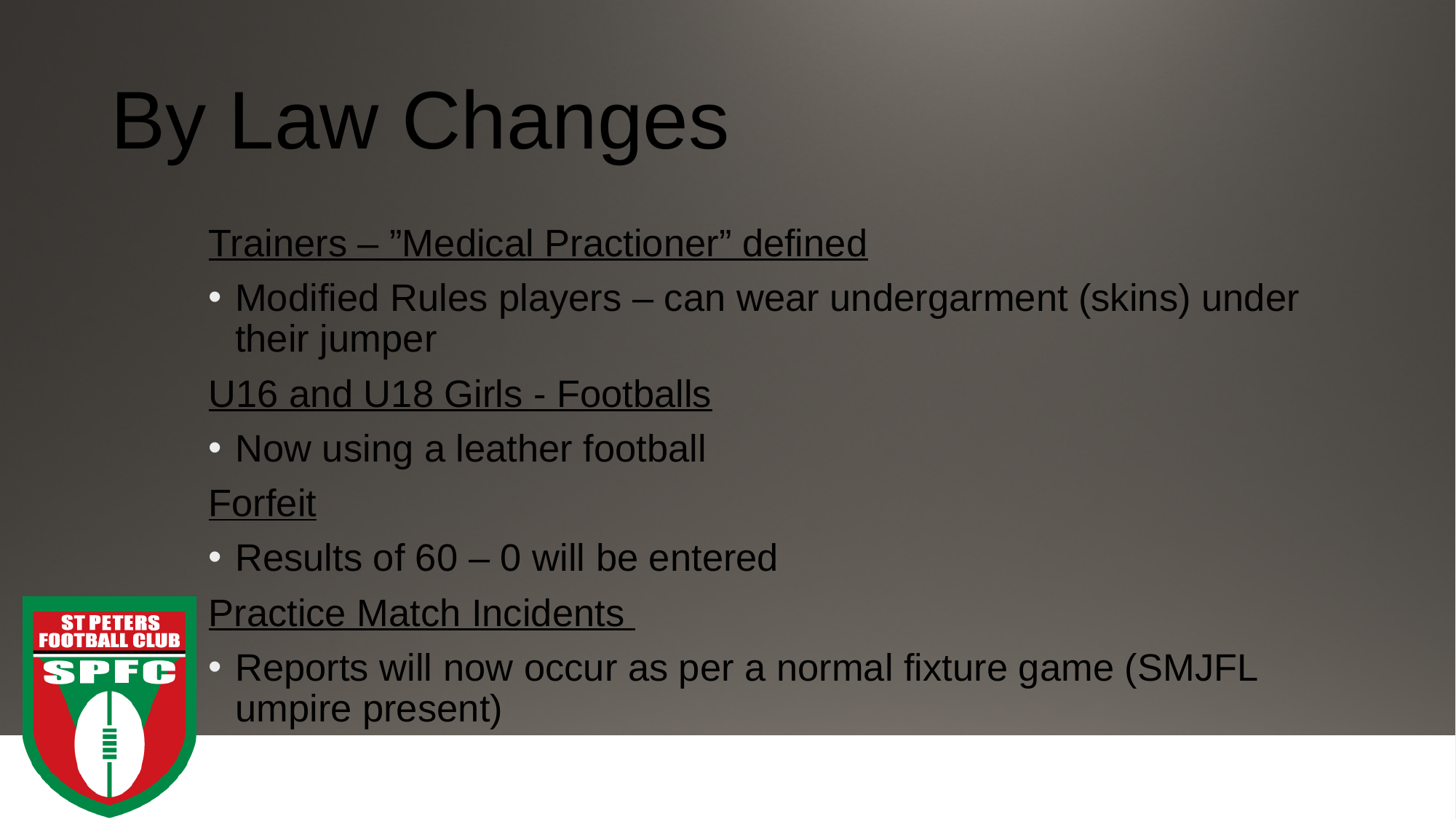

# By Law Changes
Trainers – ”Medical Practioner” defined
Modified Rules players – can wear undergarment (skins) under their jumper
U16 and U18 Girls - Footballs
Now using a leather football
Forfeit
Results of 60 – 0 will be entered
Practice Match Incidents
Reports will now occur as per a normal fixture game (SMJFL umpire present)